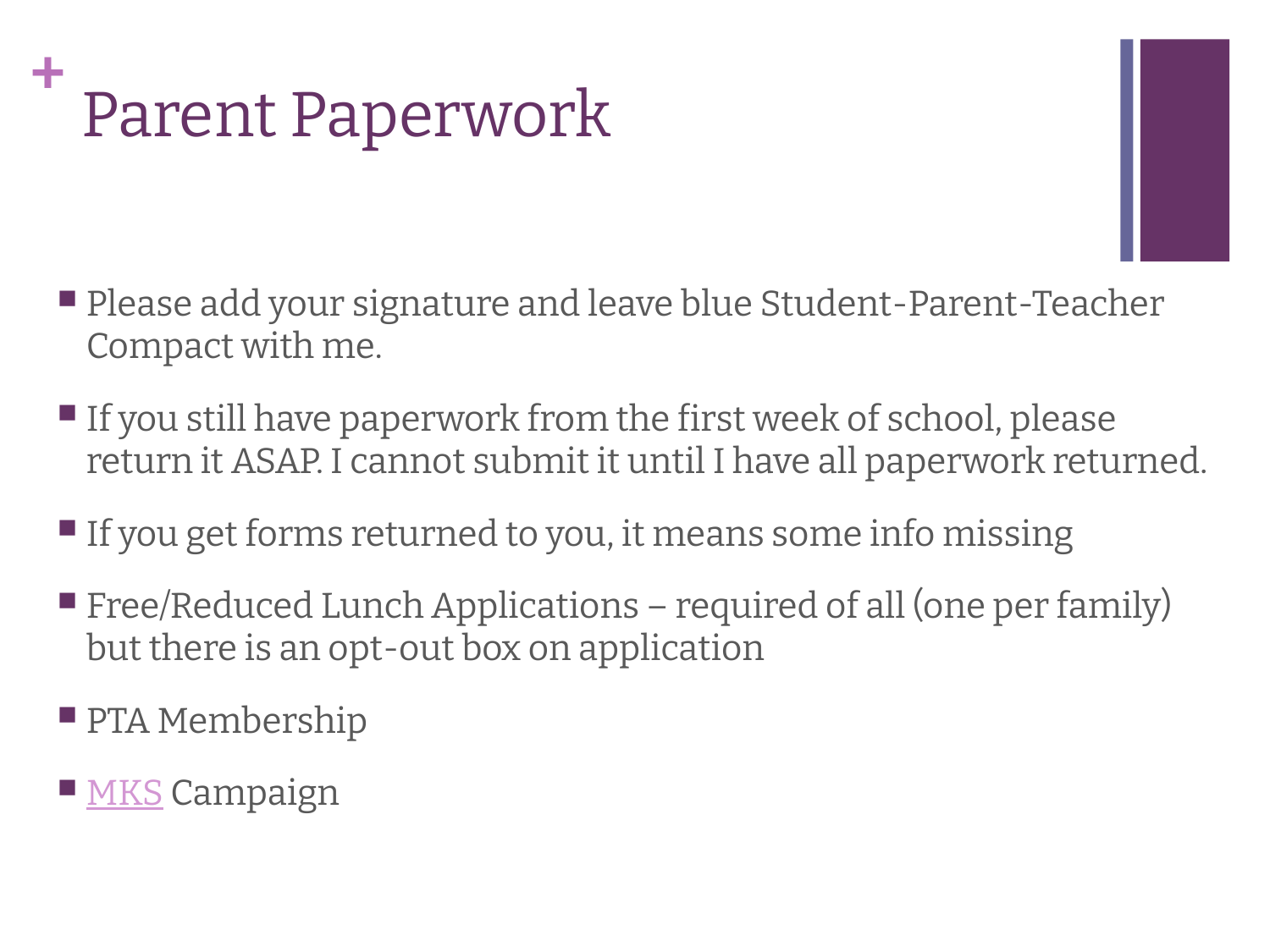

# Parent Paperwork
Please add your signature and leave blue Student-Parent-Teacher Compact with me.
If you still have paperwork from the first week of school, please return it ASAP. I cannot submit it until I have all paperwork returned.
If you get forms returned to you, it means some info missing
Free/Reduced Lunch Applications – required of all (one per family) but there is an opt-out box on application
PTA Membership
MKS Campaign